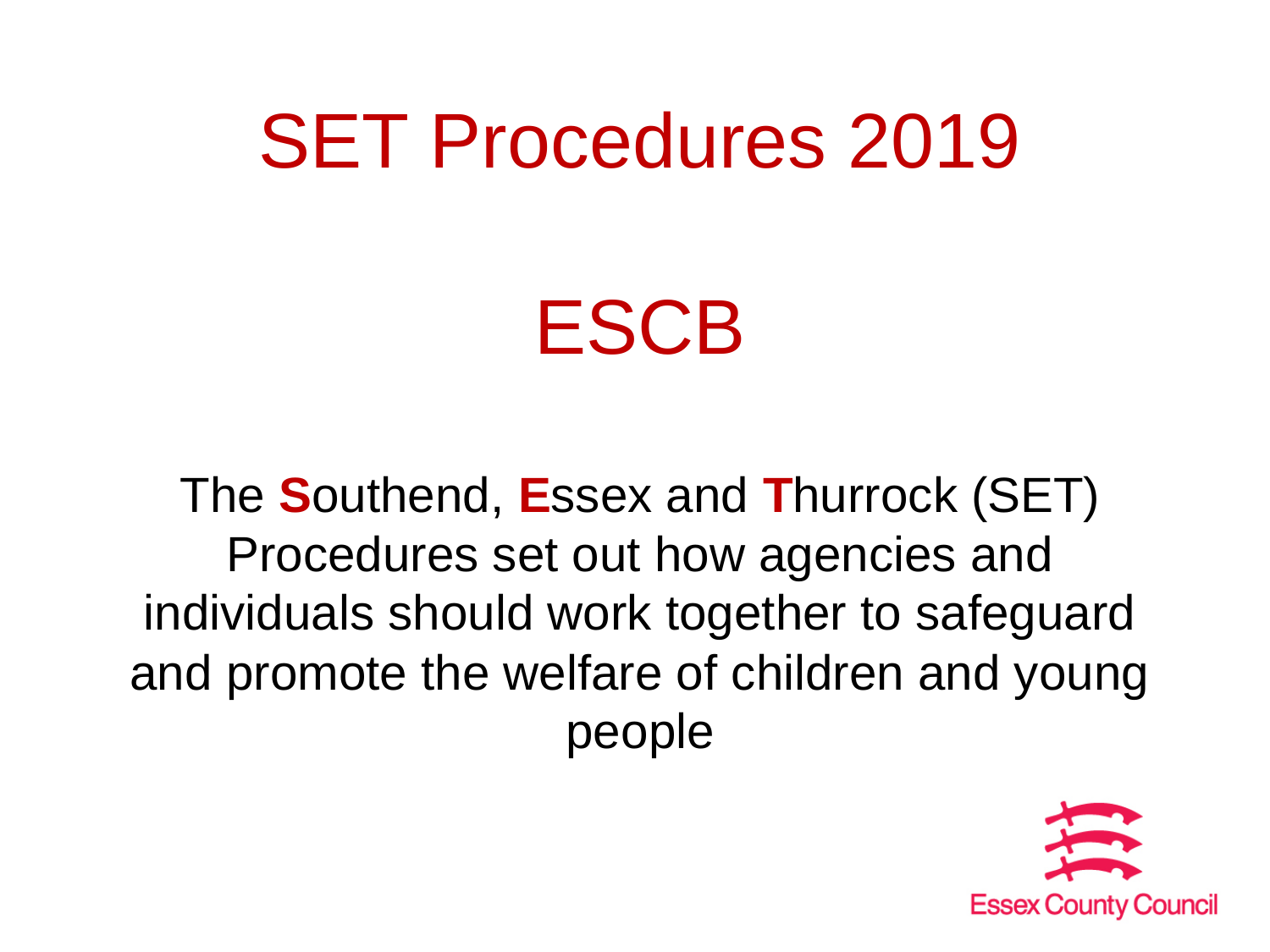

# SET Procedures 2019 ESCB The Southend, Essex and Thurrock (SET) Procedures set out how agencies and individuals should work together to safeguard and promote the welfare of children and young people